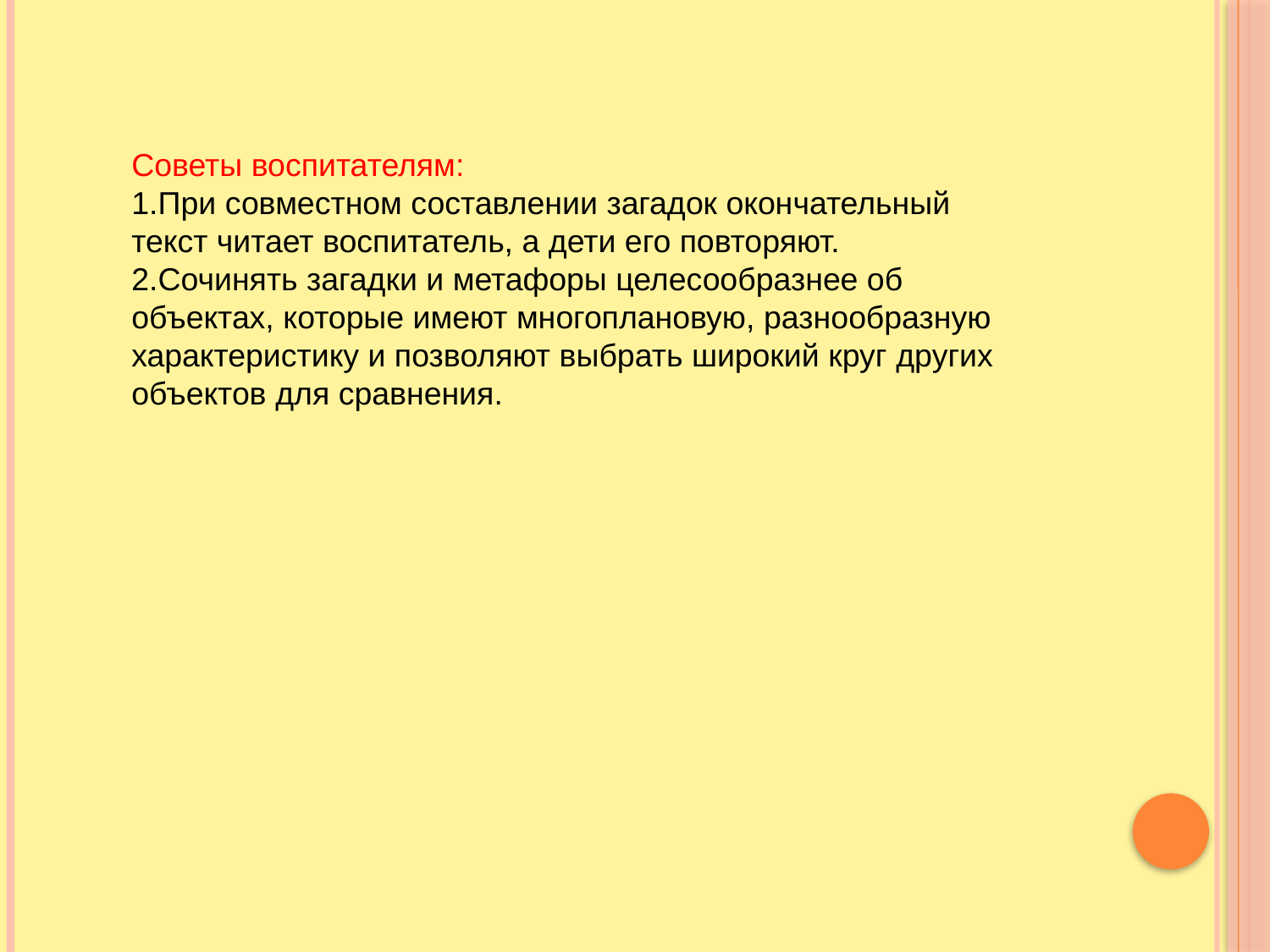

Советы воспитателям:
1.При совместном составлении загадок окончательный текст читает воспитатель, а дети его повторяют.
2.Сочинять загадки и метафоры целесообразнее об объектах, которые имеют многоплановую, разнообразную характеристику и позволяют выбрать широкий круг других объектов для сравнения.